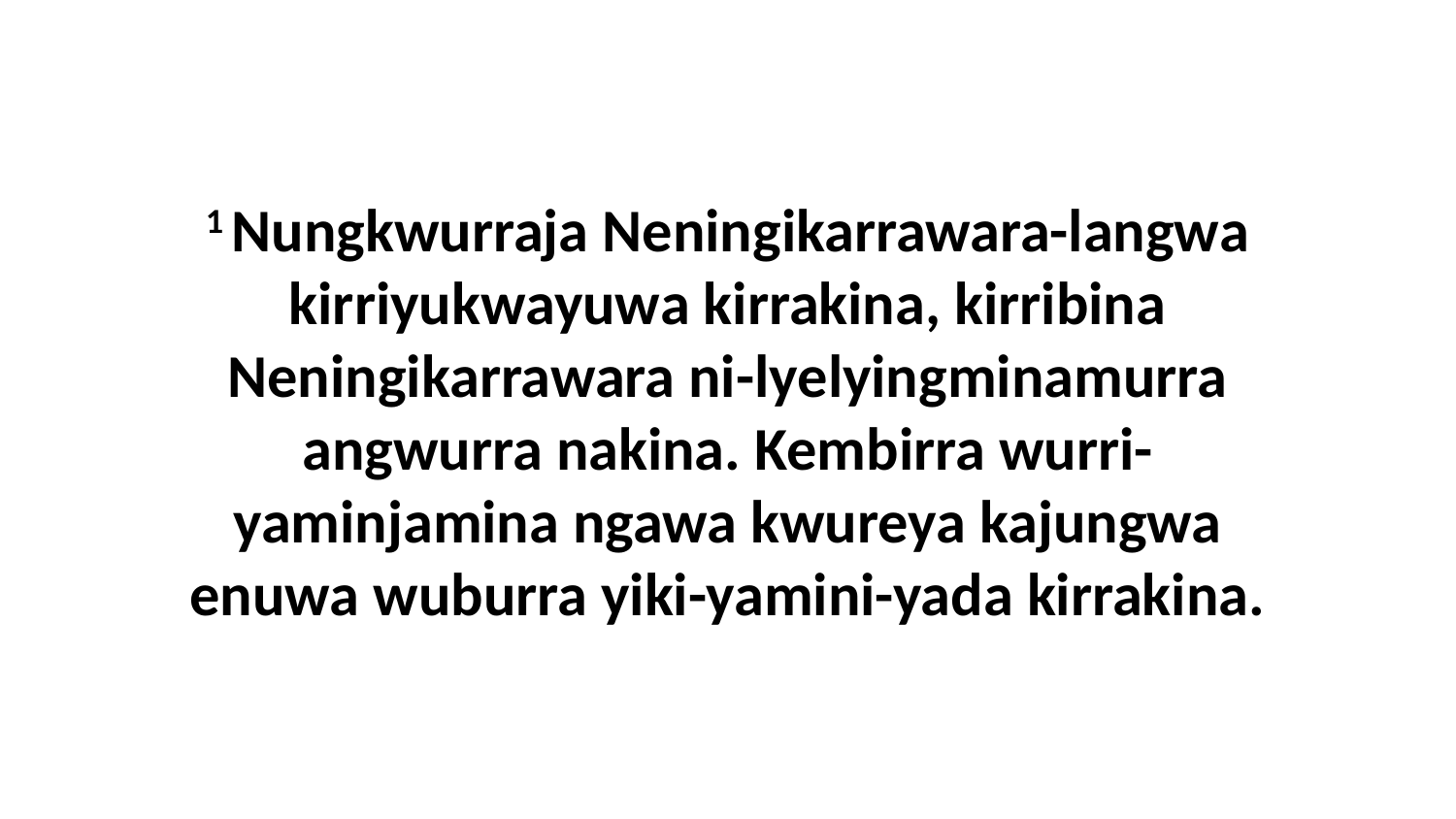

1 Nungkwurraja Neningikarrawara-langwa kirriyukwayuwa kirrakina, kirribina Neningikarrawara ni-lyelyingminamurra angwurra nakina. Kembirra wurri-yaminjamina ngawa kwureya kajungwa enuwa wuburra yiki-yamini-yada kirrakina.